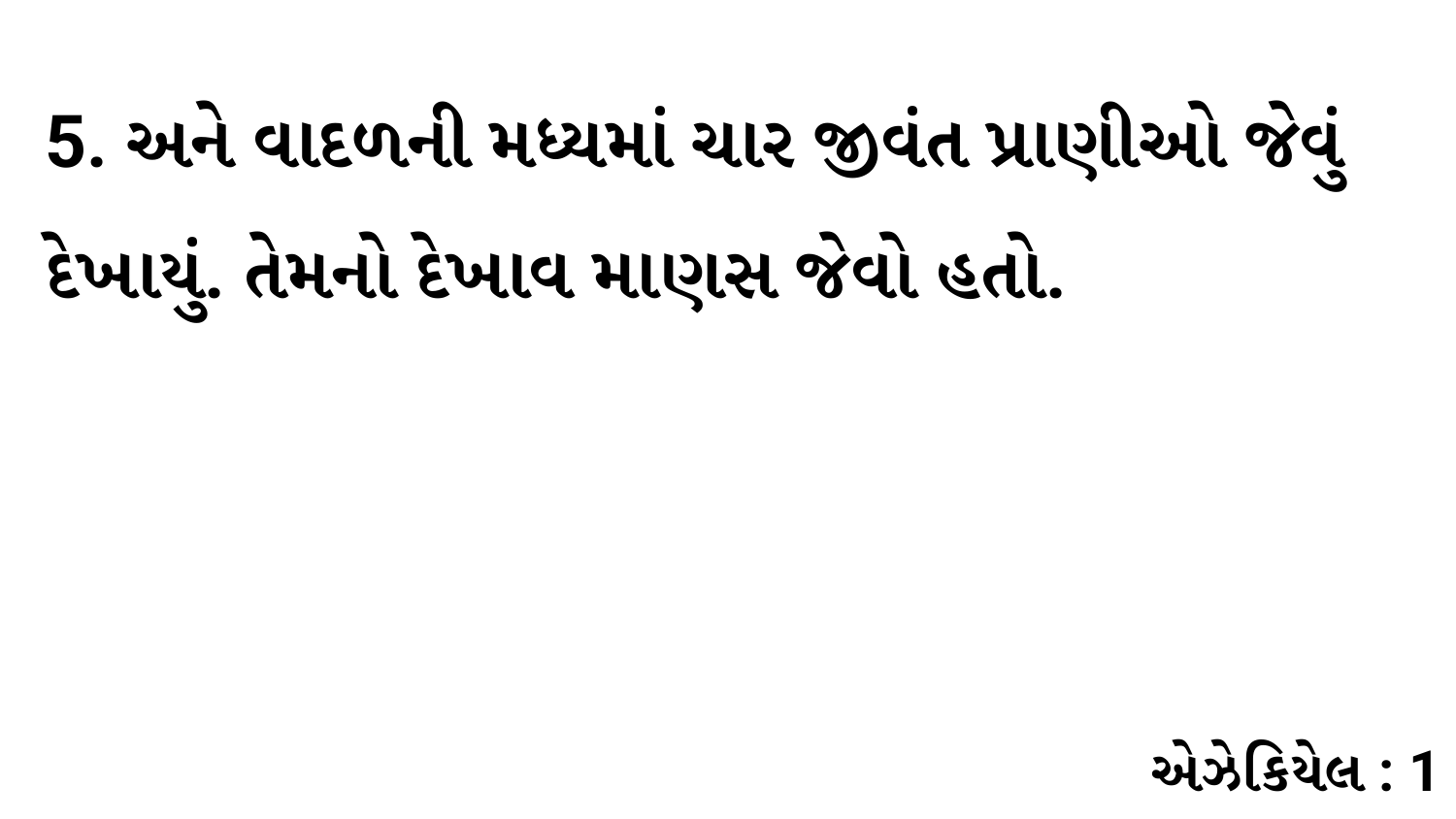

5. અને વાદળની મધ્યમાં ચાર જીવંત પ્રાણીઓ જેવું દેખાયું. તેમનો દેખાવ માણસ જેવો હતો.
એઝેકિયેલ : 1